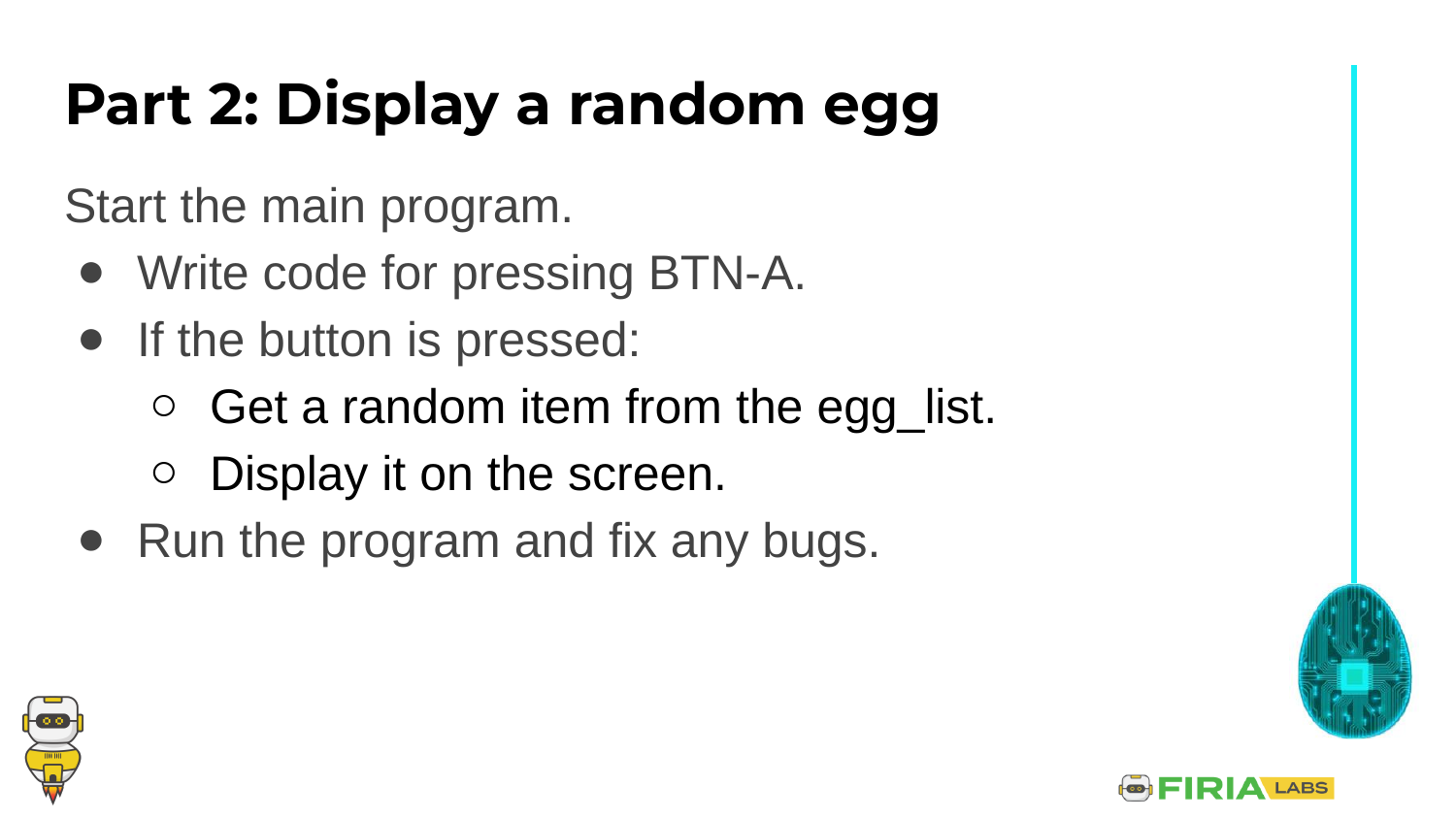

# Part 2: Display a random egg
Start the main program.
Write code for pressing BTN-A.
If the button is pressed:
Get a random item from the egg_list.
Display it on the screen.
Run the program and fix any bugs.